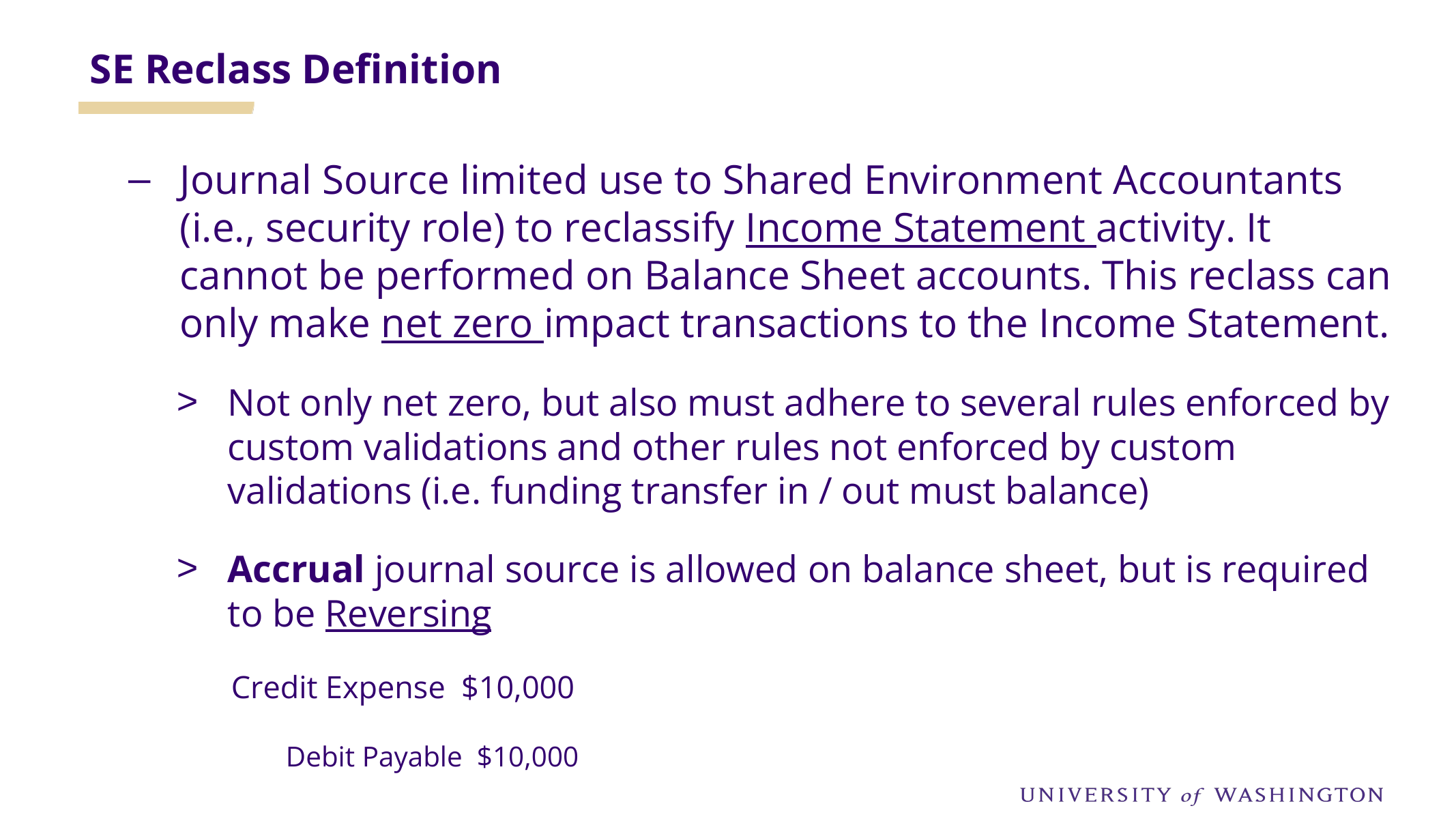

SE Reclass Definition
Journal Source limited use to Shared Environment Accountants (i.e., security role) to reclassify Income Statement activity. It cannot be performed on Balance Sheet accounts. This reclass can only make net zero impact transactions to the Income Statement.
Not only net zero, but also must adhere to several rules enforced by custom validations and other rules not enforced by custom validations (i.e. funding transfer in / out must balance)
Accrual journal source is allowed on balance sheet, but is required to be Reversing
Credit Expense  $10,000
Debit Payable  $10,000